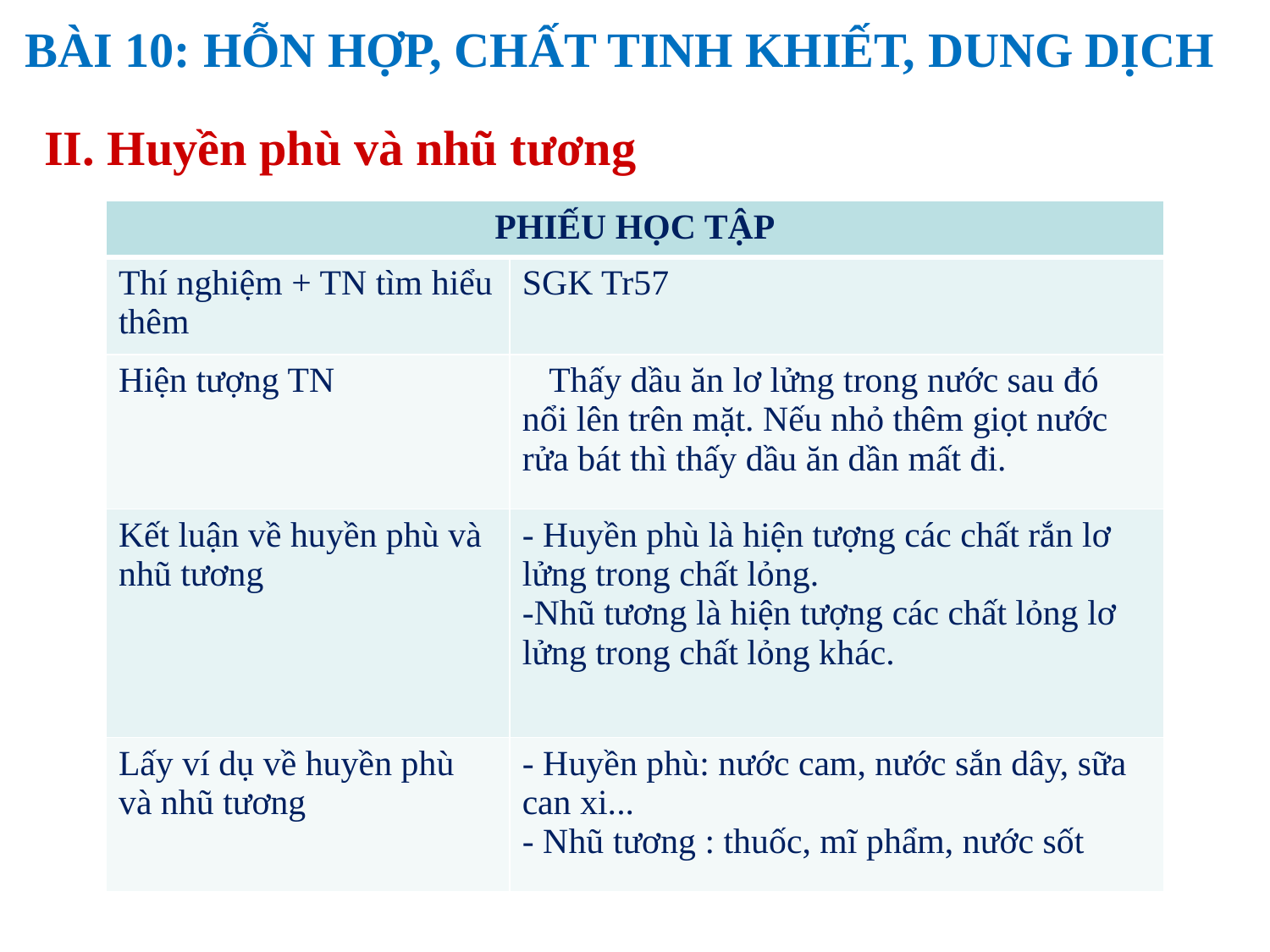

BÀI 10: HỖN HỢP, CHẤT TINH KHIẾT, DUNG DỊCH
II. Huyền phù và nhũ tương
| PHIẾU HỌC TẬP |  |
| --- | --- |
| Thí nghiệm + TN tìm hiểu thêm | SGK Tr57 |
| Hiện tượng TN | Thấy dầu ăn lơ lửng trong nước sau đó nổi lên trên mặt. Nếu nhỏ thêm giọt nước rửa bát thì thấy dầu ăn dần mất đi. |
| Kết luận về huyền phù và nhũ tương | - Huyền phù là hiện tượng các chất rắn lơ lửng trong chất lỏng. -Nhũ tương là hiện tượng các chất lỏng lơ lửng trong chất lỏng khác. |
| Lấy ví dụ về huyền phù và nhũ tương | - Huyền phù: nước cam, nước sắn dây, sữa can xi... - Nhũ tương : thuốc, mĩ phẩm, nước sốt |